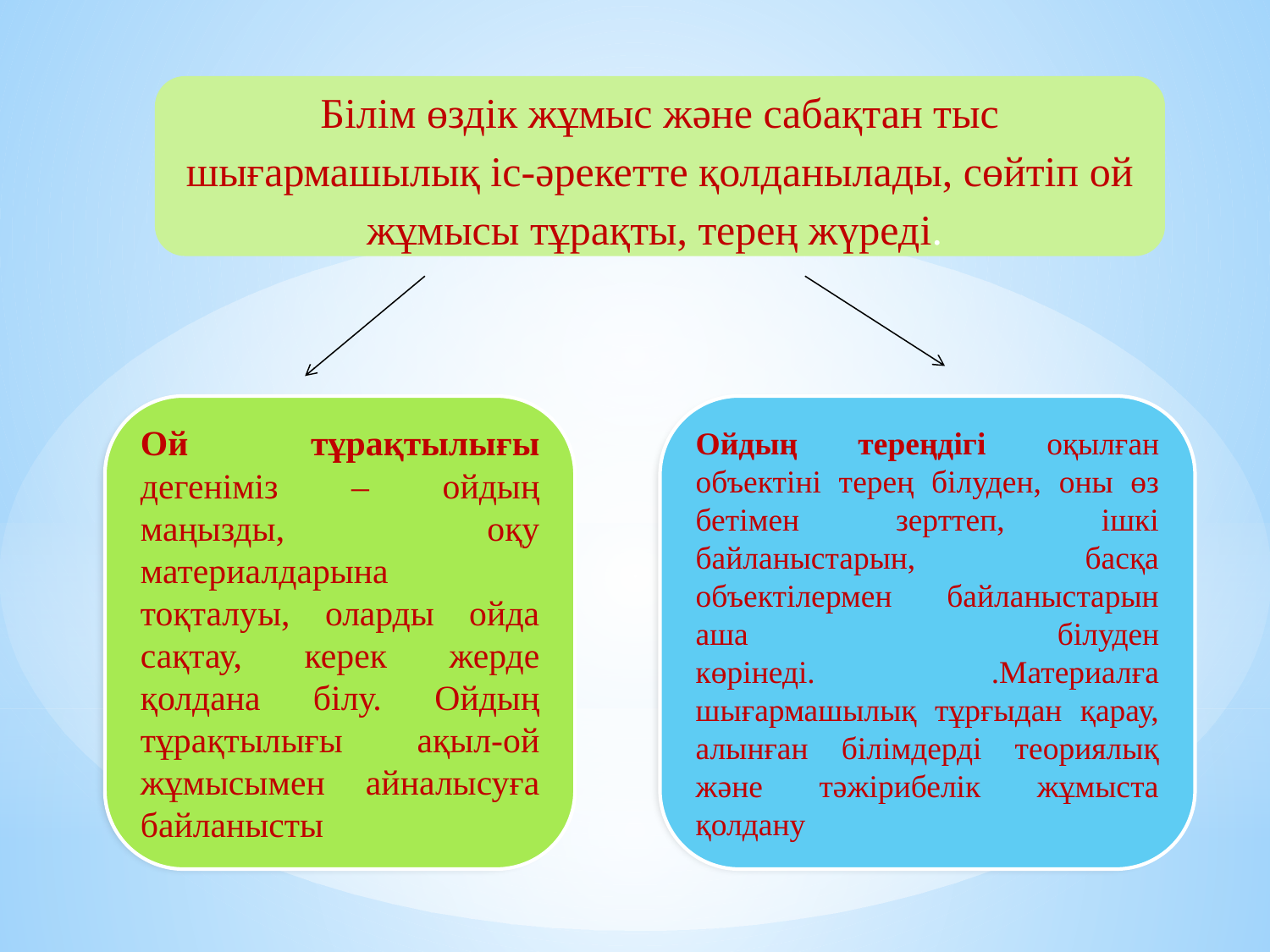

Білім өздік жұмыс және сабақтан тыс шығармашылық іс-әрекетте қолданылады, сөйтіп ой жұмысы тұрақты, терең жүреді.
Ой тұрақтылығы дегеніміз – ойдың маңызды, оқу материалдарына тоқталуы, оларды ойда сақтау, керек жерде қолдана білу. Ойдың тұрақтылығы ақыл-ой жұмысымен айналысуға байланысты
Ойдың тереңдігі оқылған объектіні терең білуден, оны өз бетімен зерттеп, ішкі байланыстарын, басқа объектілермен байланыстарын аша білуден көрінеді. .Материалға шығармашылық тұрғыдан қарау, алынған білімдерді теориялық және тәжірибелік жұмыста қолдану